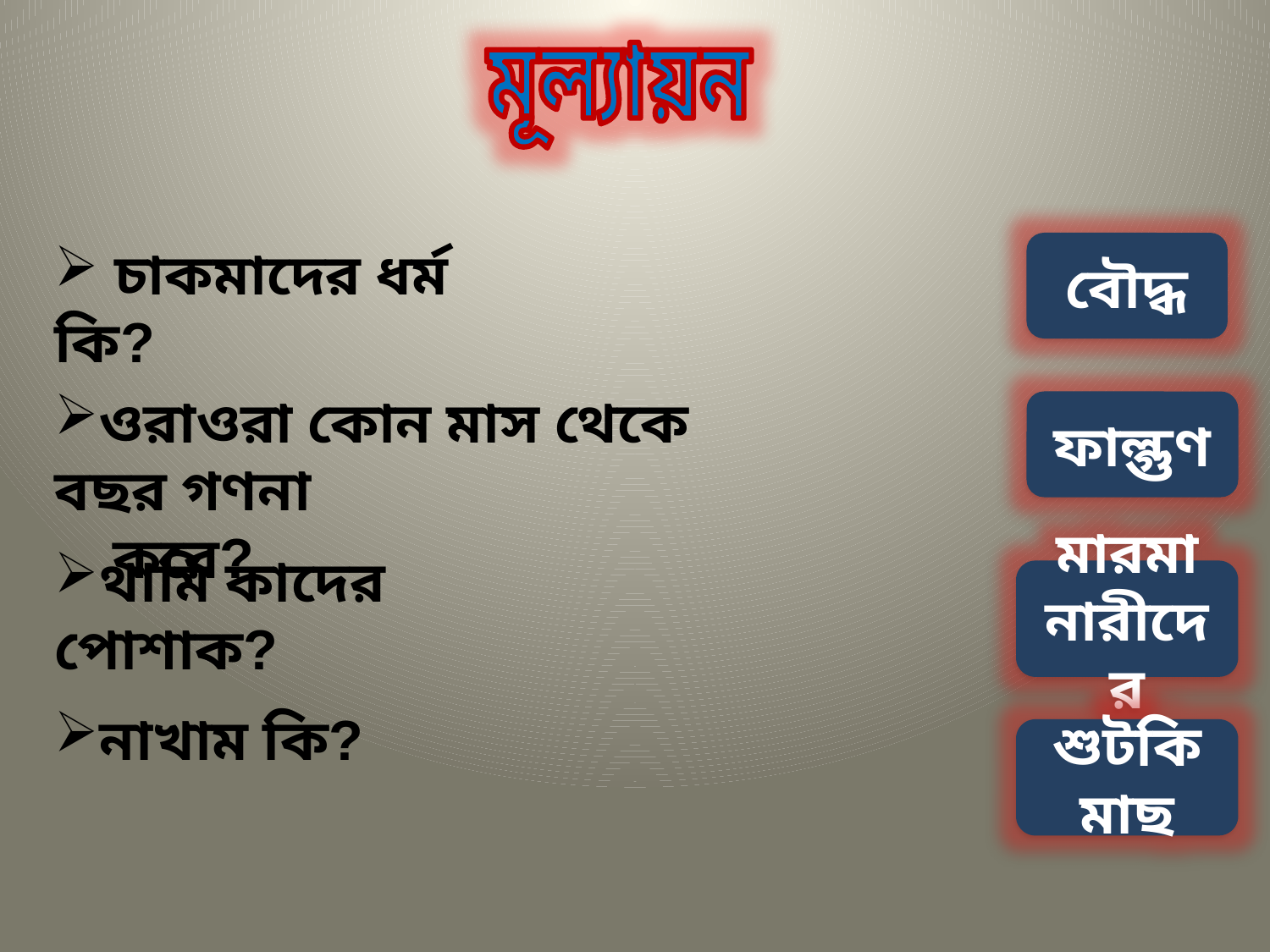

মূল্যায়ন
 চাকমাদের ধর্ম কি?
বৌদ্ধ
ওরাওরা কোন মাস থেকে বছর গণনা
    করে?
ফাল্গুণ
থামি কাদের পোশাক?
মারমা নারীদের
নাখাম কি?
শুটকি মাছ